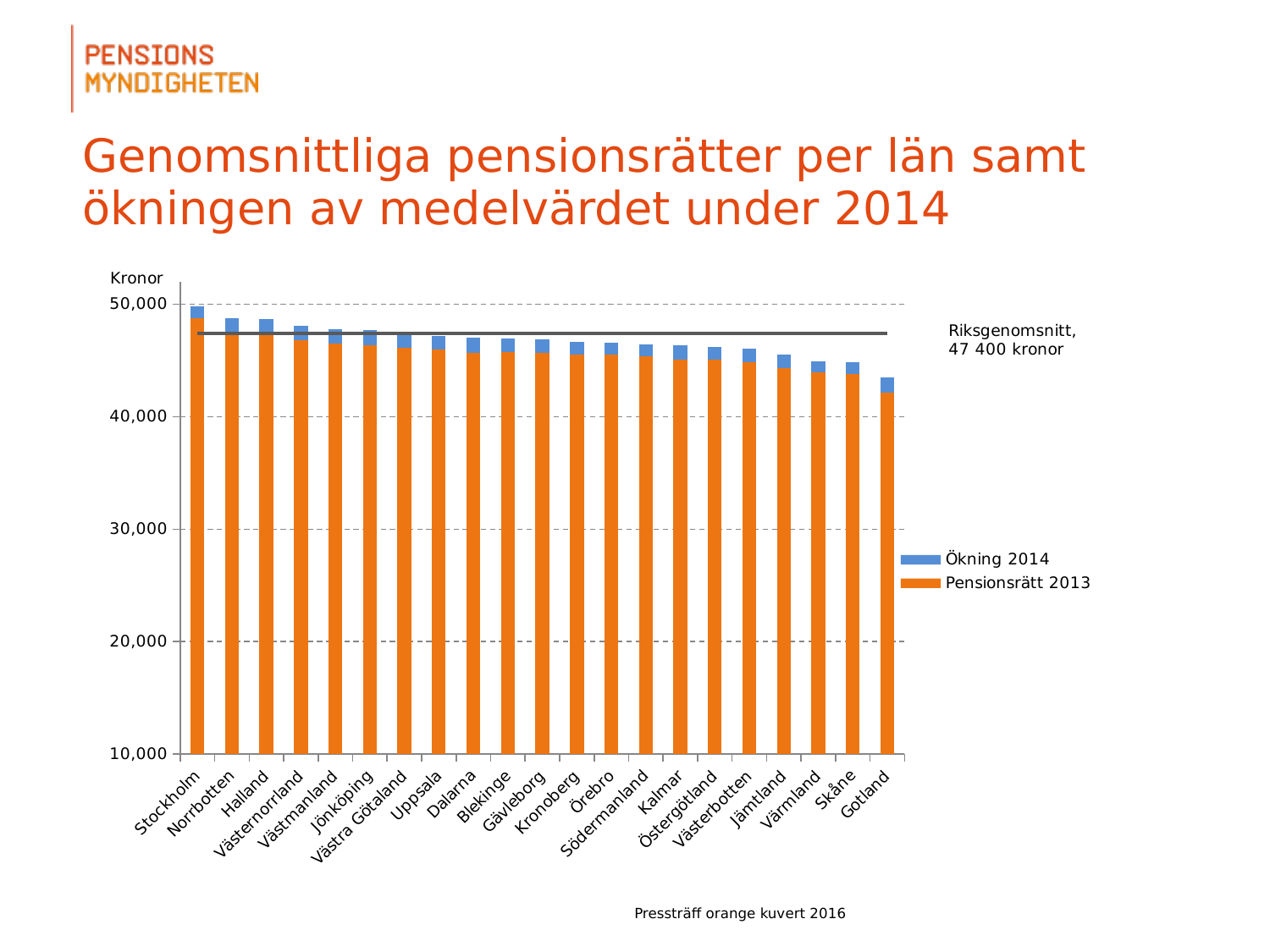

# Genomsnittliga pensionsrätter per län samt ökningen av medelvärdet under 2014

### Chart

| Category |  |  |  |
|---|---|---|---|
| Stockholm | 48734.24 | 1080.2400000000052 | 47400.0 |
| Norrbotten | 47445.69 | 1298.4599999999991 | 47400.0 |
| Halland | 47450.38 | 1240.0400000000009 | 47400.0 |
| Västernorrland | 46804.23 | 1249.949999999997 | 47400.0 |
| Västmanland | 46523.58 | 1259.739999999998 | 47400.0 |
| Jönköping | 46365.06 | 1370.8400000000038 | 47400.0 |
| Västra Götaland | 46102.9 | 1133.9199999999983 | 47400.0 |
| Uppsala | 46017.19 | 1164.979999999996 | 47400.0 |
| Dalarna | 45706.51 | 1348.8099999999977 | 47400.0 |
| Blekinge | 45746.08 | 1195.25 | 47400.0 |
| Gävleborg | 45676.25 | 1193.5999999999985 | 47400.0 |
| Kronoberg | 45556.53 | 1105.6500000000015 | 47400.0 |
| Örebro | 45489.97 | 1119.0199999999968 | 47400.0 |
| Södermanland | 45348.0 | 1061.9700000000012 | 47400.0 |
| Kalmar | 45065.36 | 1314.1399999999994 | 47400.0 |
| Östergötland | 45053.61 | 1172.3799999999974 | 47400.0 |
| Västerbotten | 44858.85 | 1203.5400000000009 | 47400.0 |
| Jämtland | 44335.27 | 1216.3500000000058 | 47400.0 |
| Värmland | 43925.68 | 1020.010000000002 | 47400.0 |
| Skåne | 43790.45 | 1049.3899999999994 | 47400.0 |
| Gotland | 42173.07 | 1322.8400000000038 | 47400.0 |
Pressträff orange kuvert 2016